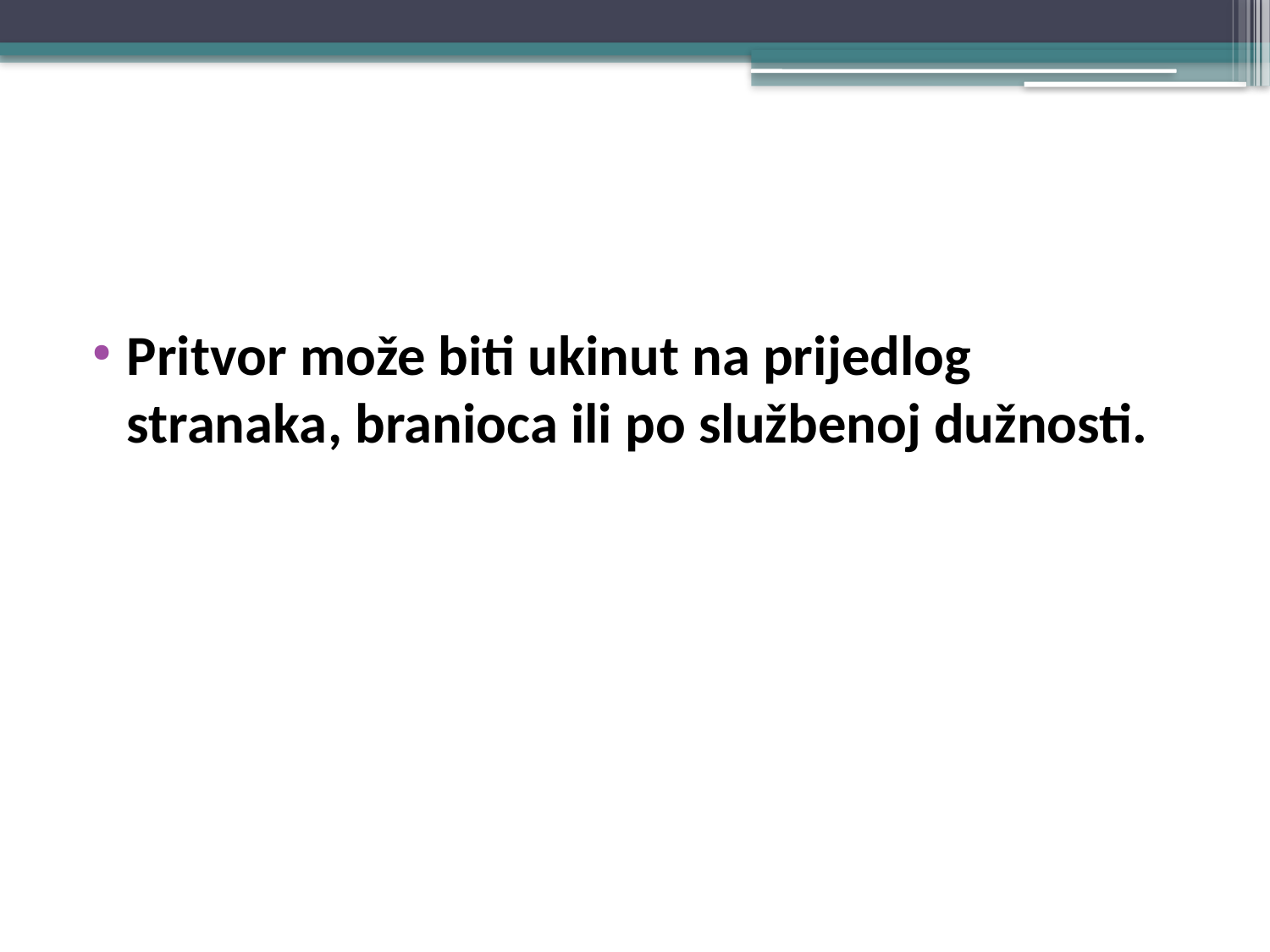

#
Pritvor može biti ukinut na prijedlog stranaka, branioca ili po službenoj dužnosti.